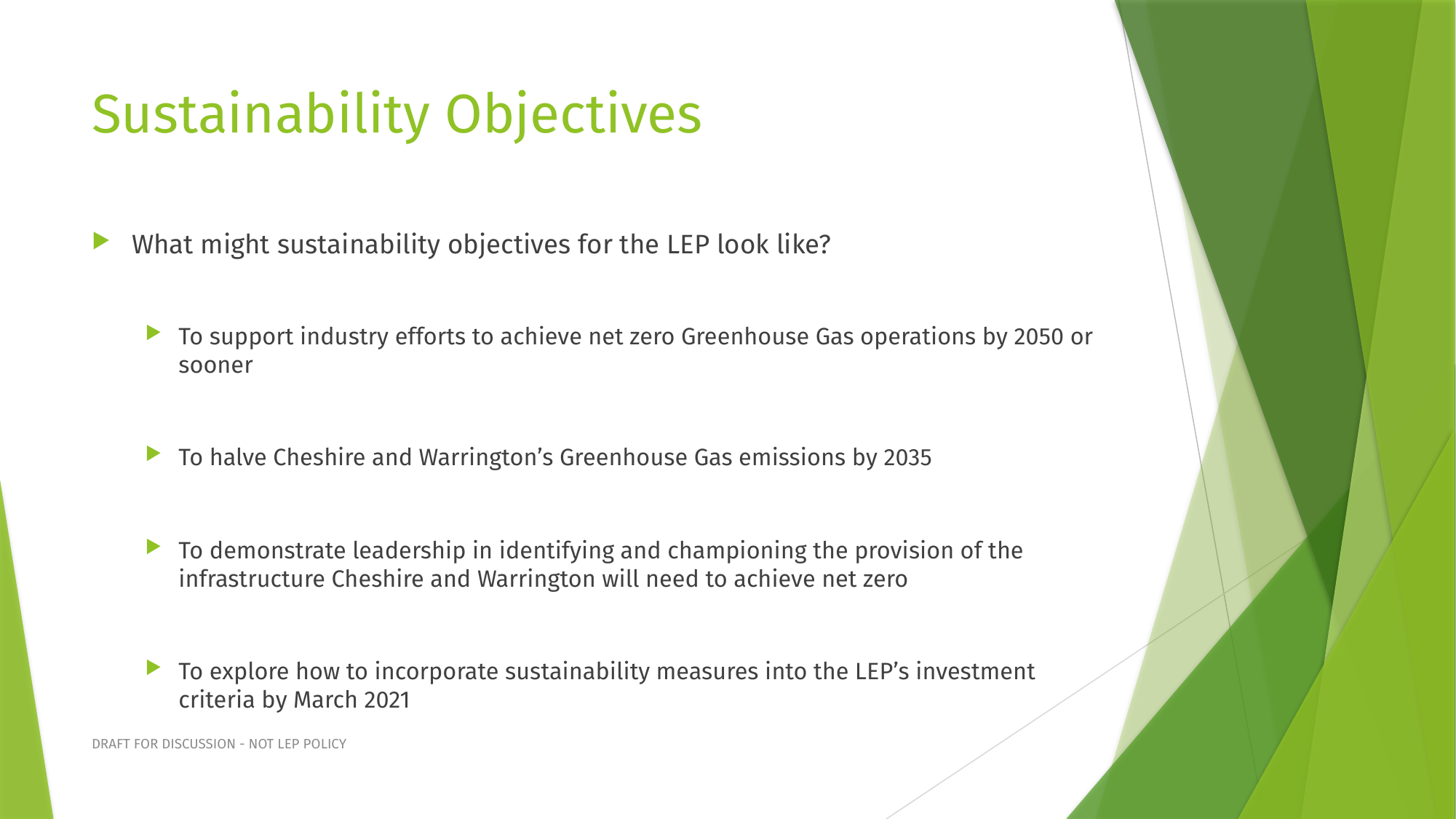

# Sustainability Objectives
What might sustainability objectives for the LEP look like?

To support industry efforts to achieve net zero Greenhouse Gas operations by 2050 or sooner

To halve Cheshire and Warrington’s Greenhouse Gas emissions by 2035

To demonstrate leadership in identifying and championing the provision of the infrastructure Cheshire and Warrington will need to achieve net zero

To explore how to incorporate sustainability measures into the LEP’s investment criteria by March 2021

DRAFT FOR DISCUSSION - NOT LEP POLICY